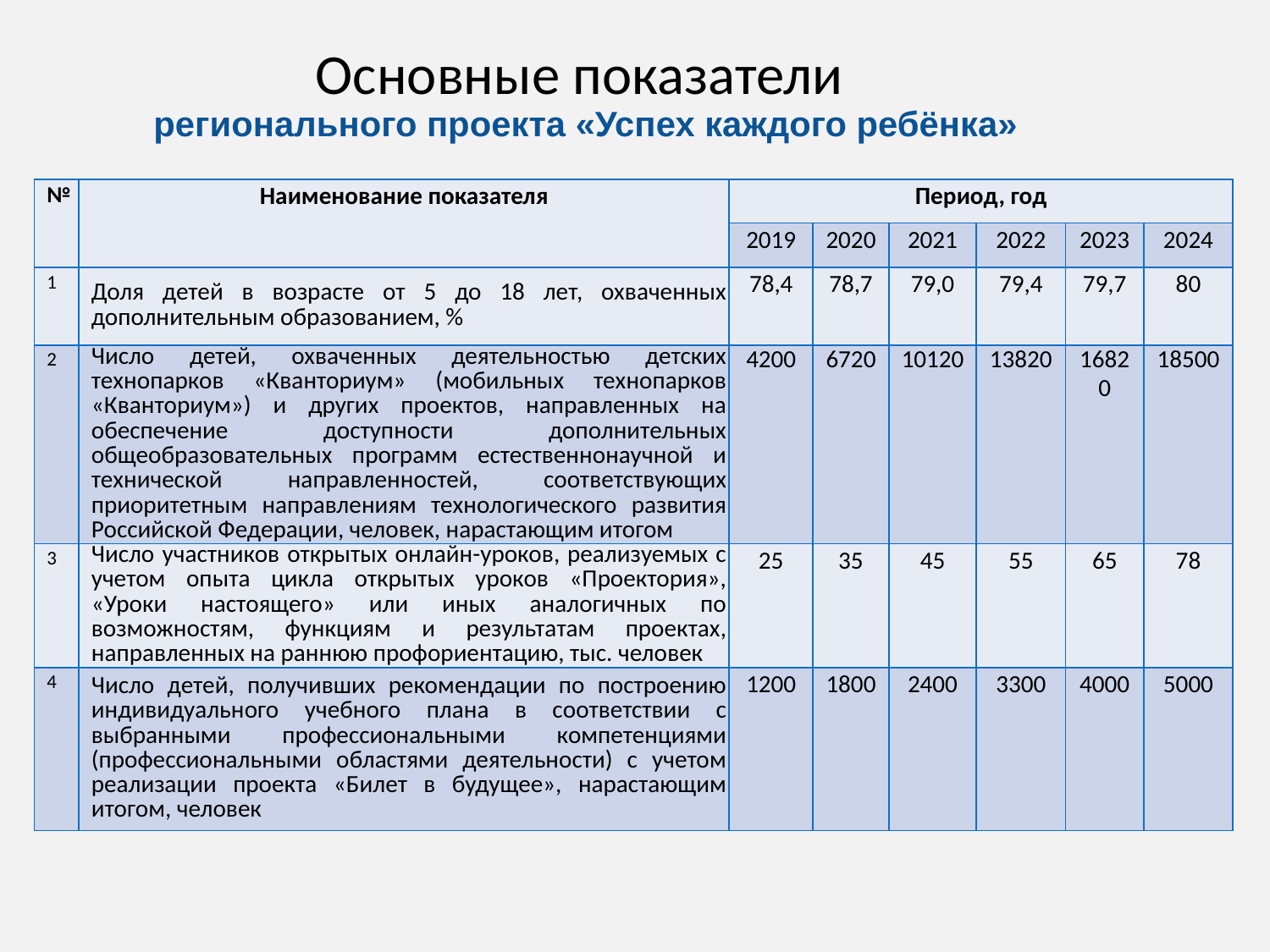

Основные показатели
регионального проекта «Успех каждого ребёнка»
| № | Наименование показателя | Период, год |  |  |  |  |  |
| --- | --- | --- | --- | --- | --- | --- | --- |
|  |  | 2019 | 2020 | 2021 | 2022 | 2023 | 2024 |
| 1 | Доля детей в возрасте от 5 до 18 лет, охваченных дополнительным образованием, % | 78,4 | 78,7 | 79,0 | 79,4 | 79,7 | 80 |
| 2 | Число детей, охваченных деятельностью детских технопарков «Кванториум» (мобильных технопарков «Кванториум») и других проектов, направленных на обеспечение доступности дополнительных общеобразовательных программ естественнонаучной и технической направленностей, соответствующих приоритетным направлениям технологического развития Российской Федерации, человек, нарастающим итогом | 4200 | 6720 | 10120 | 13820 | 16820 | 18500 |
| 3 | Число участников открытых онлайн-уроков, реализуемых с учетом опыта цикла открытых уроков «Проектория», «Уроки настоящего» или иных аналогичных по возможностям, функциям и результатам проектах, направленных на раннюю профориентацию, тыс. человек | 25 | 35 | 45 | 55 | 65 | 78 |
| 4 | Число детей, получивших рекомендации по построению индивидуального учебного плана в соответствии с выбранными профессиональными компетенциями (профессиональными областями деятельности) с учетом реализации проекта «Билет в будущее», нарастающим итогом, человек | 1200 | 1800 | 2400 | 3300 | 4000 | 5000 |